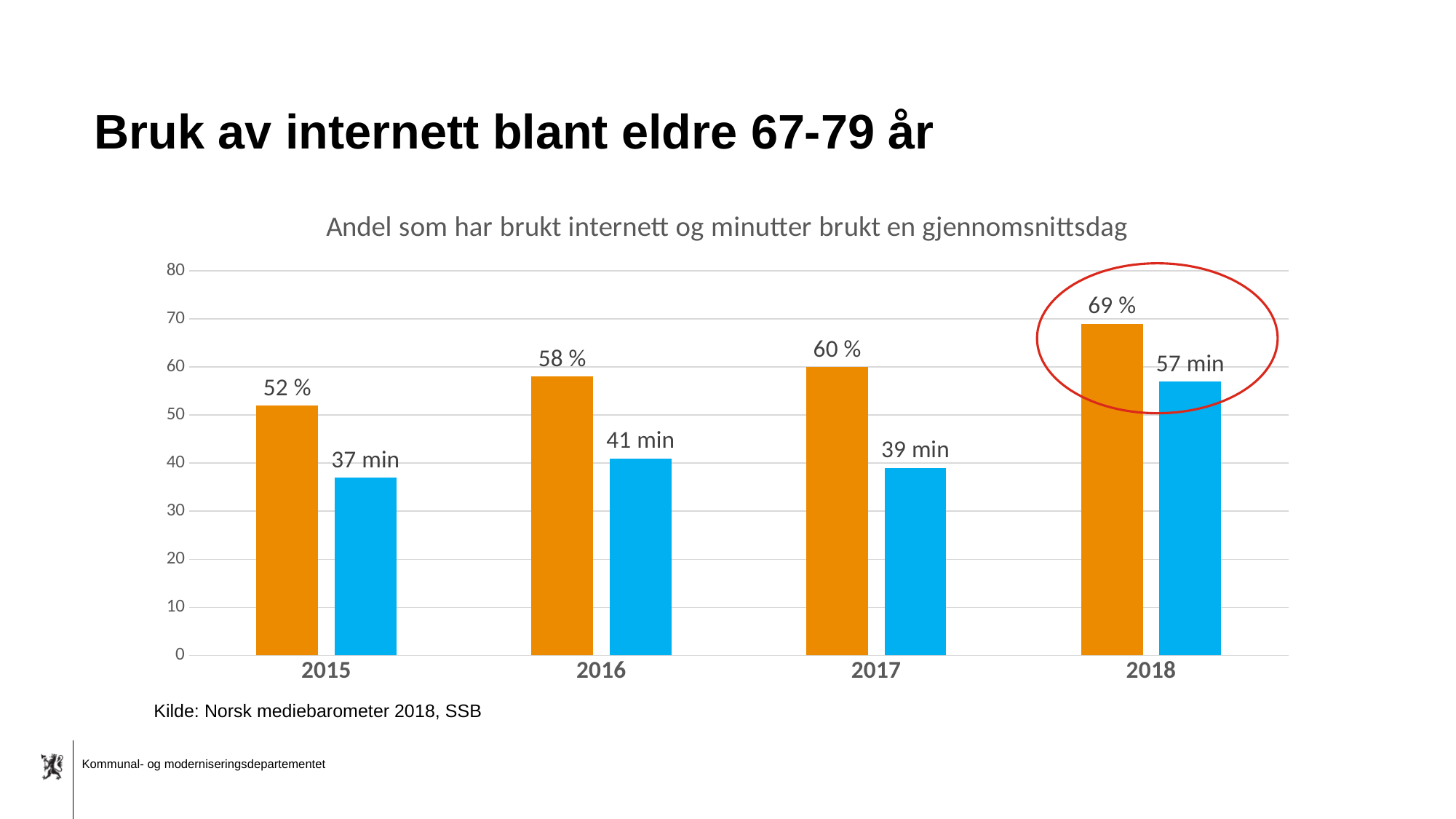

# Bruk av internett blant eldre 67-79 år

### Chart: Andel som har brukt internett og minutter brukt en gjennomsnittsdag

| Category | Prosent | Minutter |
|---|---|---|
| 2015 | 52.0 | 37.0 |
| 2016 | 58.0 | 41.0 |
| 2017 | 60.0 | 39.0 |
| 2018 | 69.0 | 57.0 |
Kilde: Norsk mediebarometer 2018, SSB